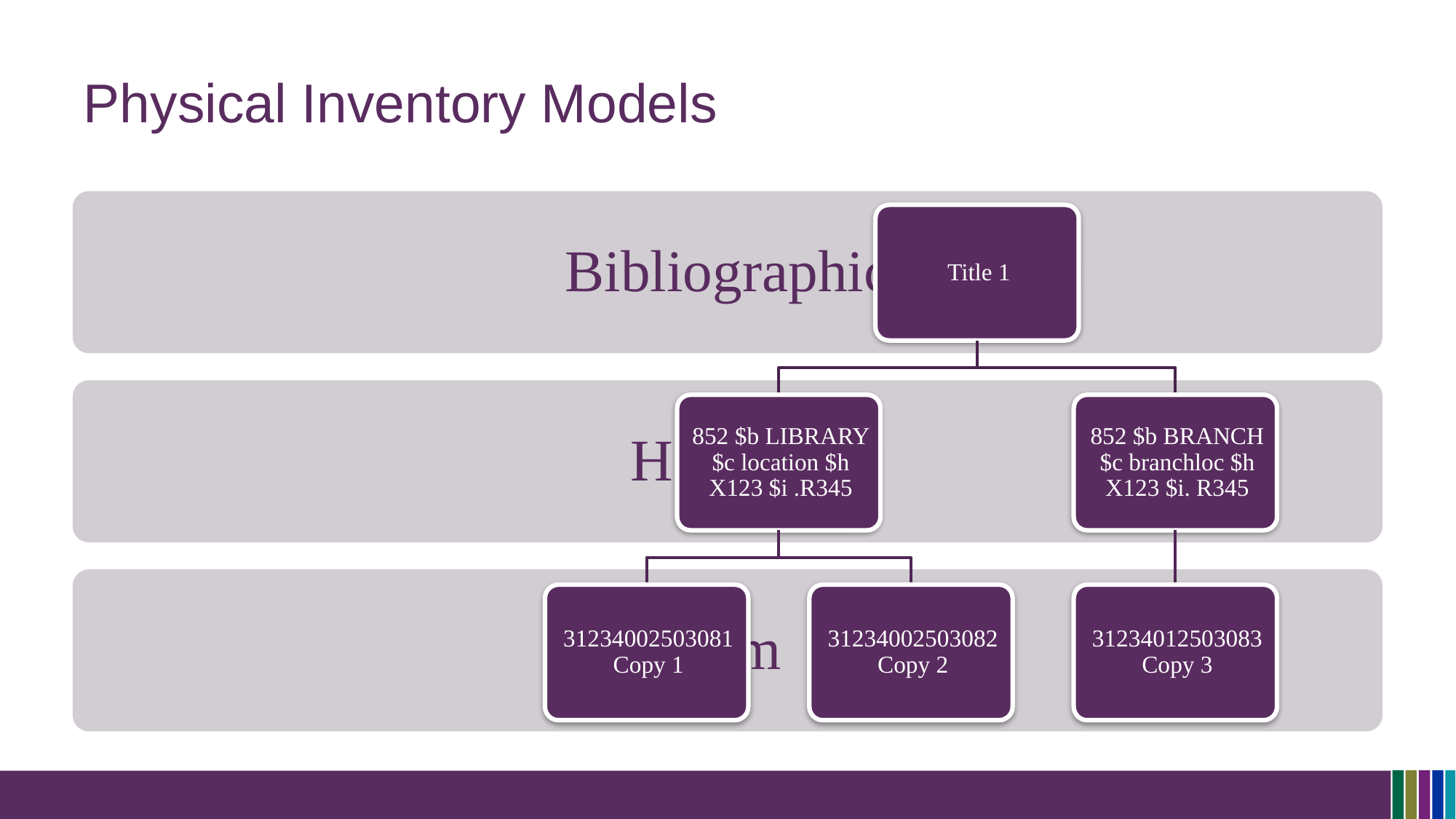

# Physical Inventory Models
Item
Holding
Bibliographic
Title 1
852 $b LIBRARY $c location $h X123 $i .R345
31234002503081 Copy 1
31234002503082 Copy 2
852 $b BRANCH $c branchloc $h X123 $i. R345
31234012503083 Copy 3